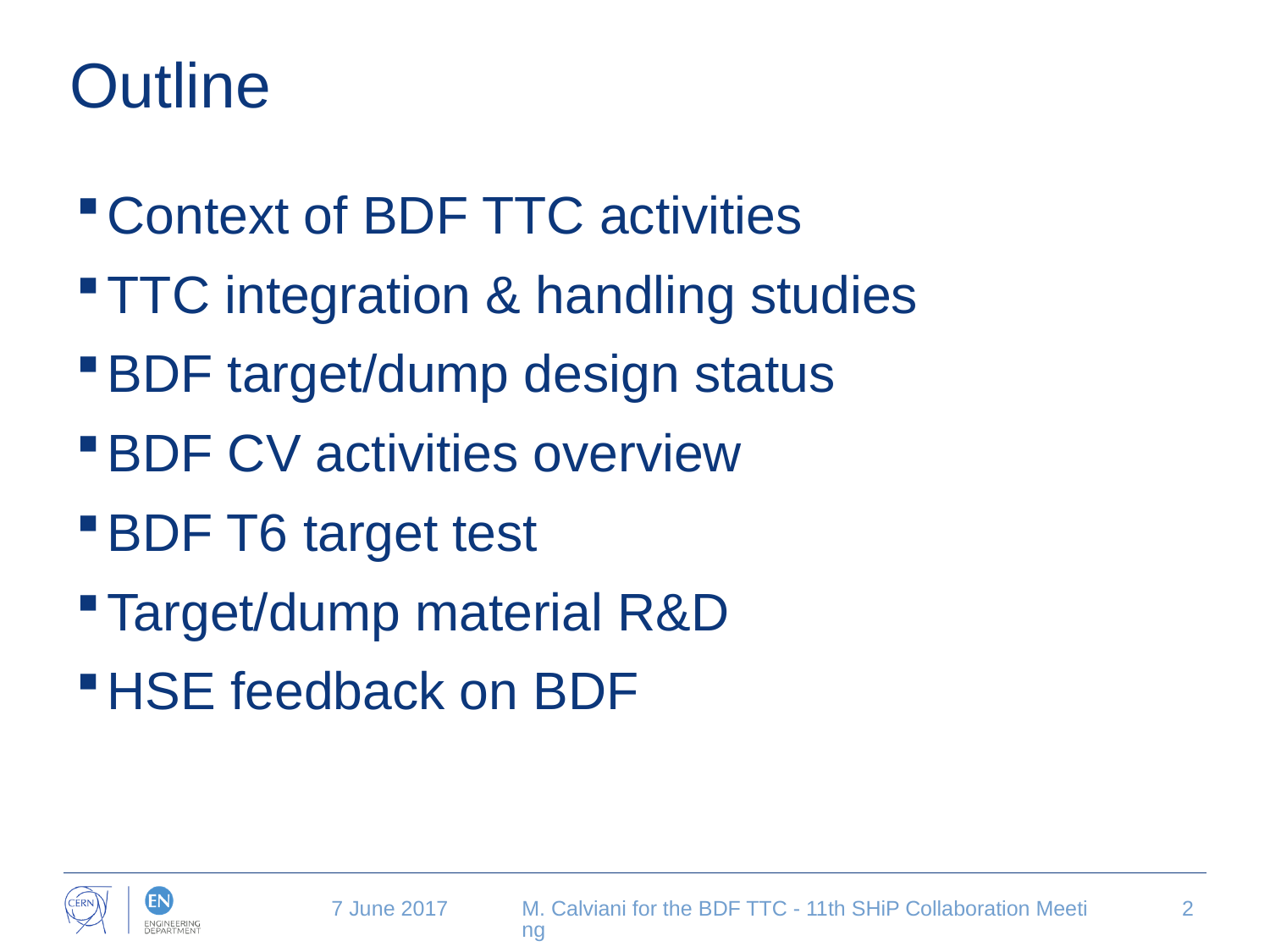

# Outline
Context of BDF TTC activities
TTC integration & handling studies
BDF target/dump design status
BDF CV activities overview
BDF T6 target test
Target/dump material R&D
HSE feedback on BDF
7 June 2017
M. Calviani for the BDF TTC - 11th SHiP Collaboration Meeting
2